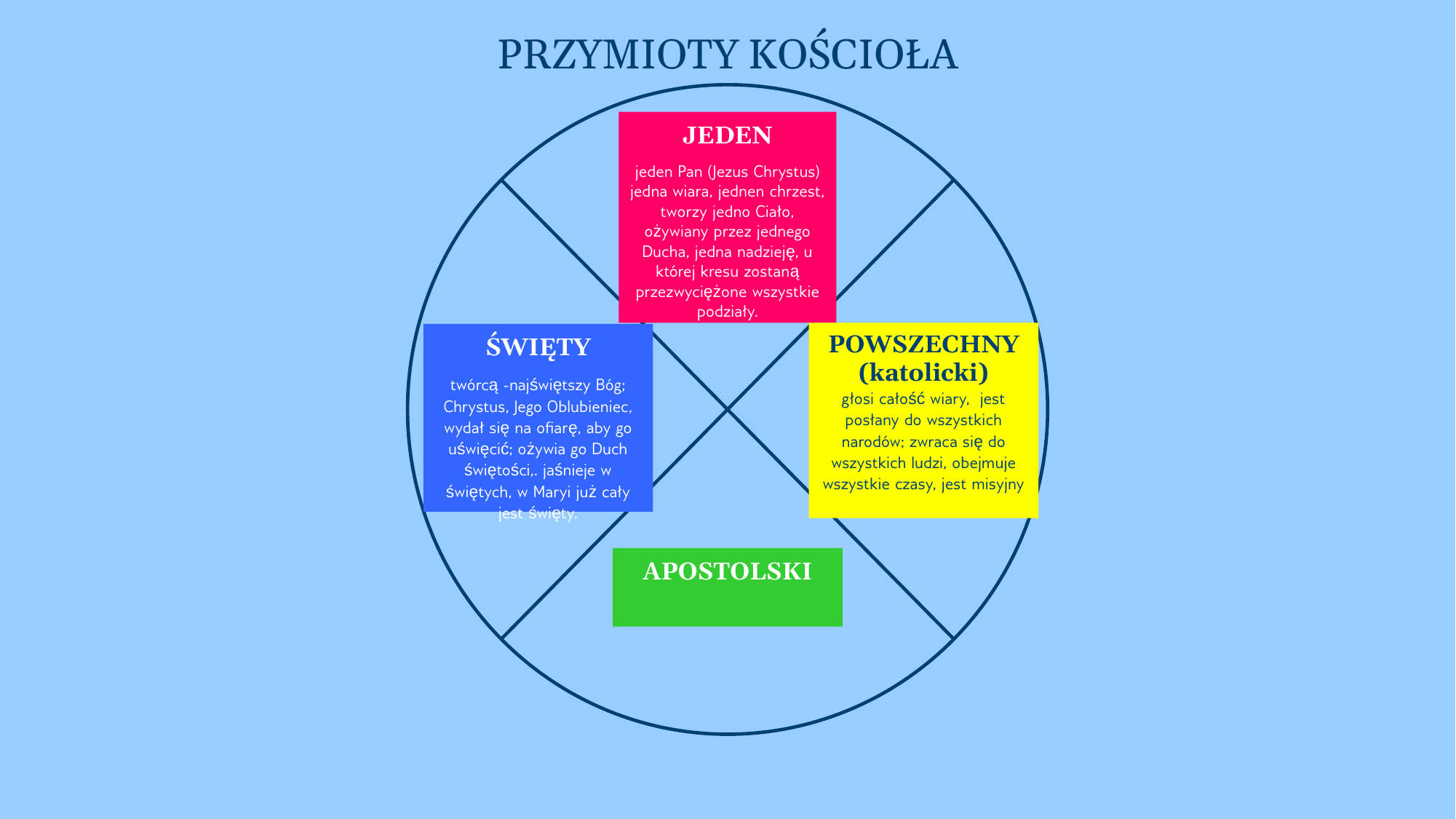

PRZYMIOTY KOŚCIOŁA

JEDEN
jeden Pan (Jezus Chrystus)
jedna wiara, jednen chrzest, tworzy jedno Ciało, ożywiany przez jednego Ducha, jedna nadzieję, u której kresu zostaną przezwyciężone wszystkie podziały.

POWSZECHNY
(katolicki)
głosi całość wiary,  jest posłany do wszystkich narodów; zwraca się do wszystkich ludzi, obejmuje wszystkie czasy, jest misyjny

ŚWIĘTY
twórcą -najświętszy Bóg; Chrystus, Jego Oblubieniec, wydał się na ofiarę, aby go uświęcić; ożywia go Duch świętości,. jaśnieje w świętych, w Maryi już cały jest święty.

APOSTOLSKI